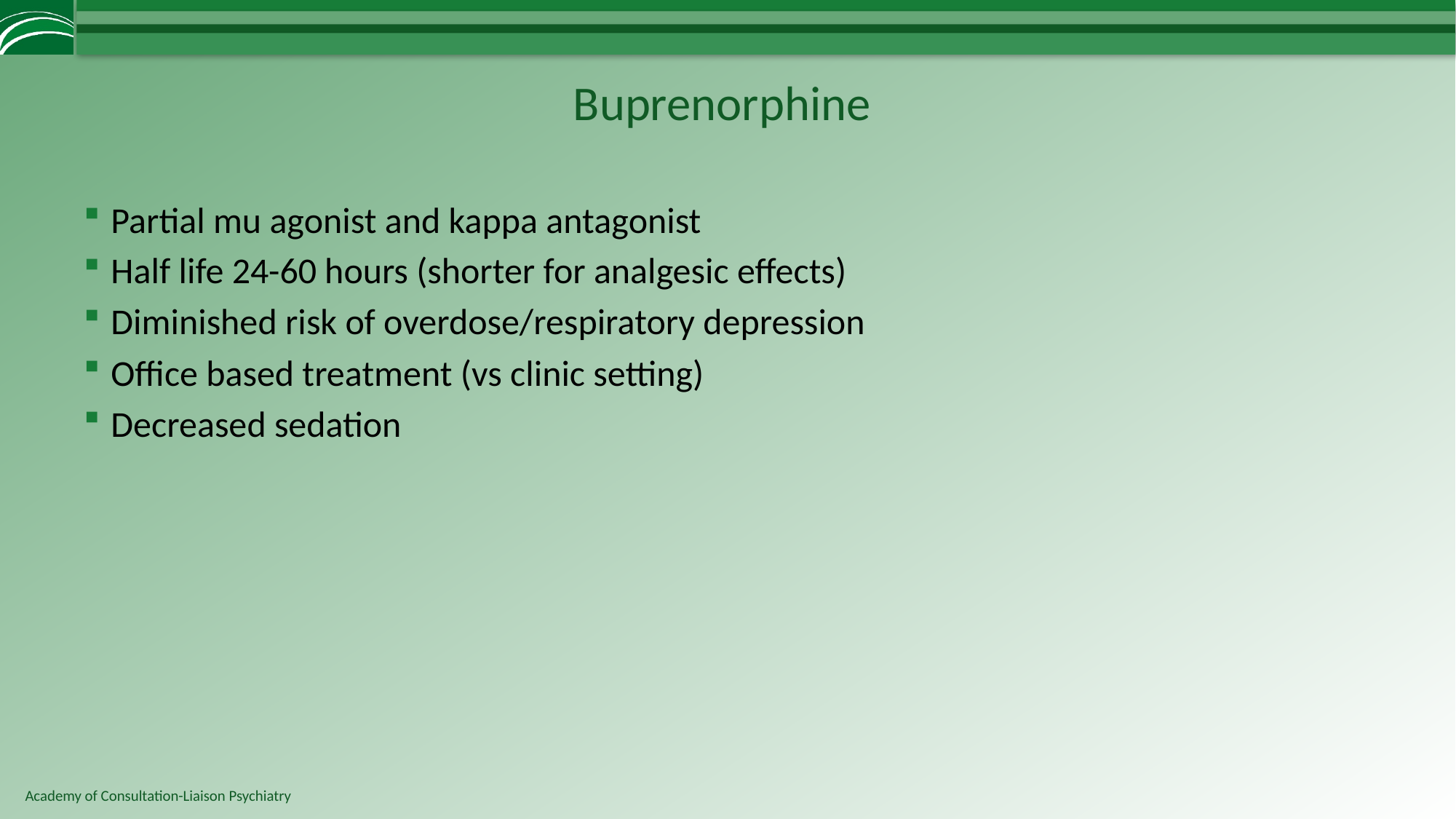

# Buprenorphine
Partial mu agonist and kappa antagonist
Half life 24-60 hours (shorter for analgesic effects)
Diminished risk of overdose/respiratory depression
Office based treatment (vs clinic setting)
Decreased sedation